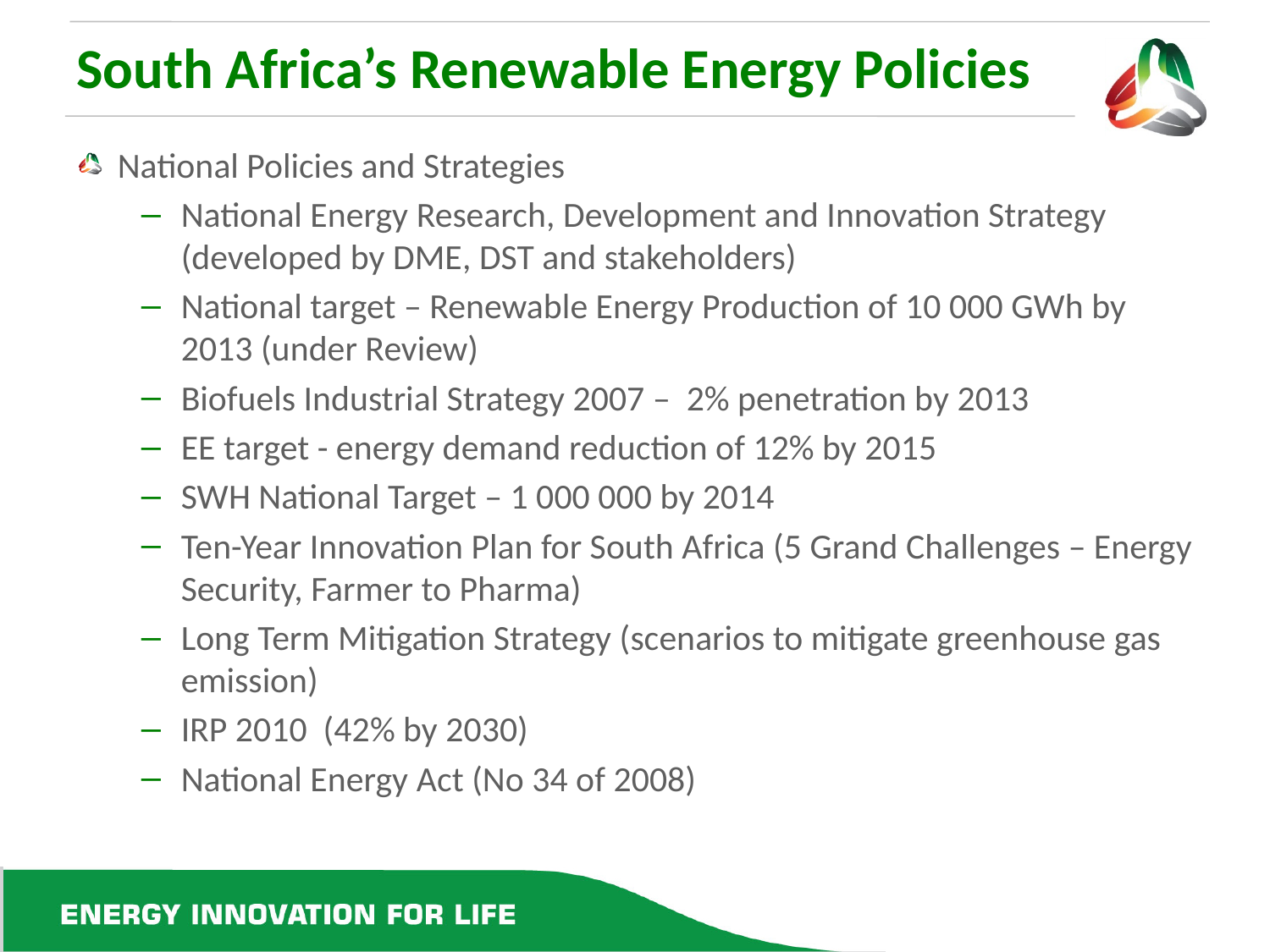

# South Africa’s Renewable Energy Policies
National Policies and Strategies
National Energy Research, Development and Innovation Strategy (developed by DME, DST and stakeholders)
National target – Renewable Energy Production of 10 000 GWh by 2013 (under Review)
Biofuels Industrial Strategy 2007 –  2% penetration by 2013
EE target - energy demand reduction of 12% by 2015
SWH National Target – 1 000 000 by 2014
Ten-Year Innovation Plan for South Africa (5 Grand Challenges – Energy Security, Farmer to Pharma)
Long Term Mitigation Strategy (scenarios to mitigate greenhouse gas emission)
IRP 2010  (42% by 2030)
National Energy Act (No 34 of 2008)